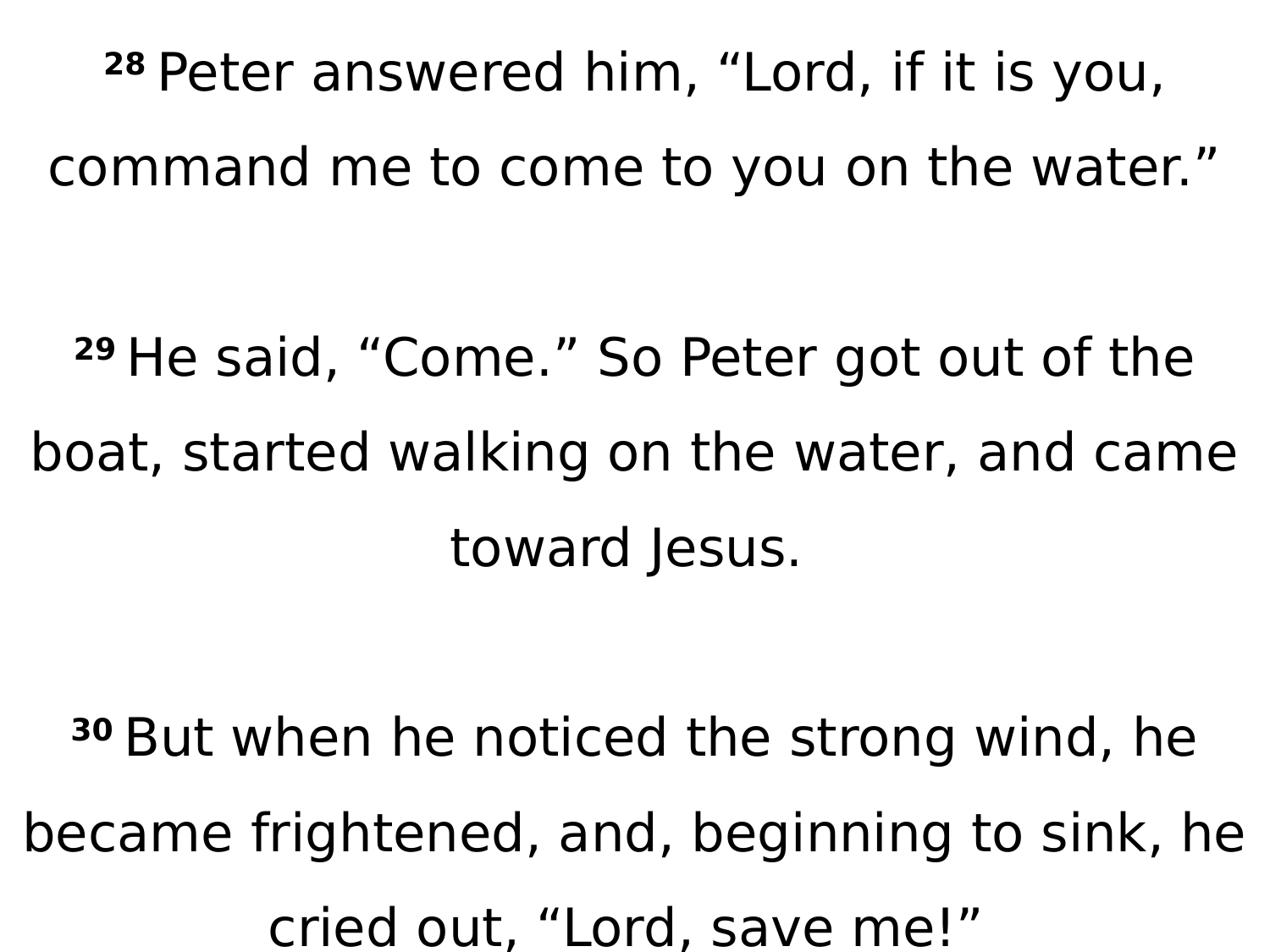

28 Peter answered him, “Lord, if it is you, command me to come to you on the water.”

29 He said, “Come.” So Peter got out of the boat, started walking on the water, and came toward Jesus.

30 But when he noticed the strong wind, he became frightened, and, beginning to sink, he cried out, “Lord, save me!”